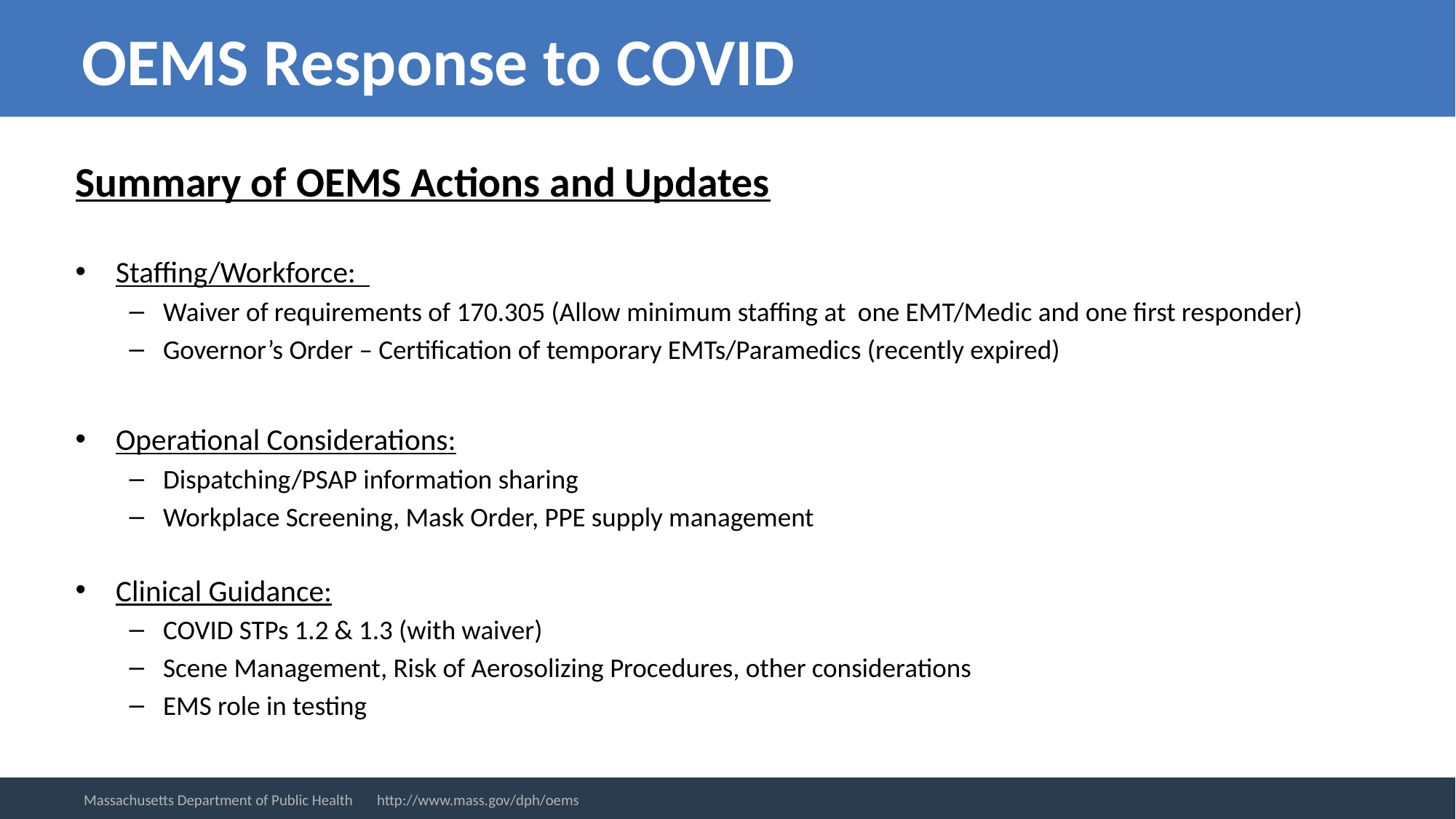

# OEMS Response to COVID
Summary of OEMS Actions and Updates

Staffing/Workforce:
Waiver of requirements of 170.305 (Allow minimum staffing at  one EMT/Medic and one first responder)
Governor’s Order – Certification of temporary EMTs/Paramedics (recently expired)

Operational Considerations:
Dispatching/PSAP information sharing
Workplace Screening, Mask Order, PPE supply management

Clinical Guidance:
COVID STPs 1.2 & 1.3 (with waiver)
Scene Management, Risk of Aerosolizing Procedures, other considerations
EMS role in testing
Massachusetts Department of Public Health       http://www.mass.gov/dph/oems